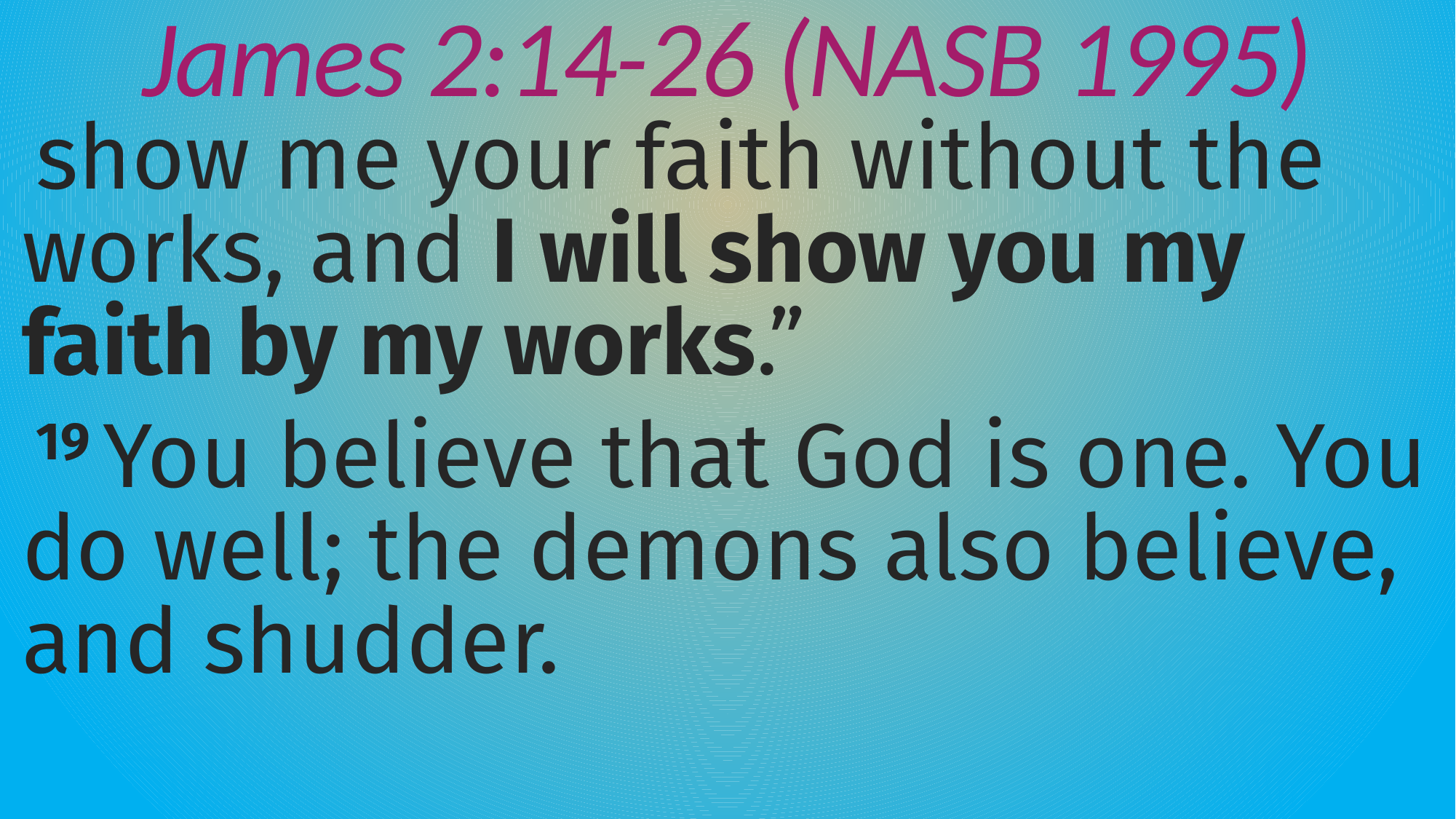

# James 2:14-26 (NASB 1995)
show me your faith without the works, and I will show you my faith by my works.”
19 You believe that God is one. You do well; the demons also believe, and shudder.